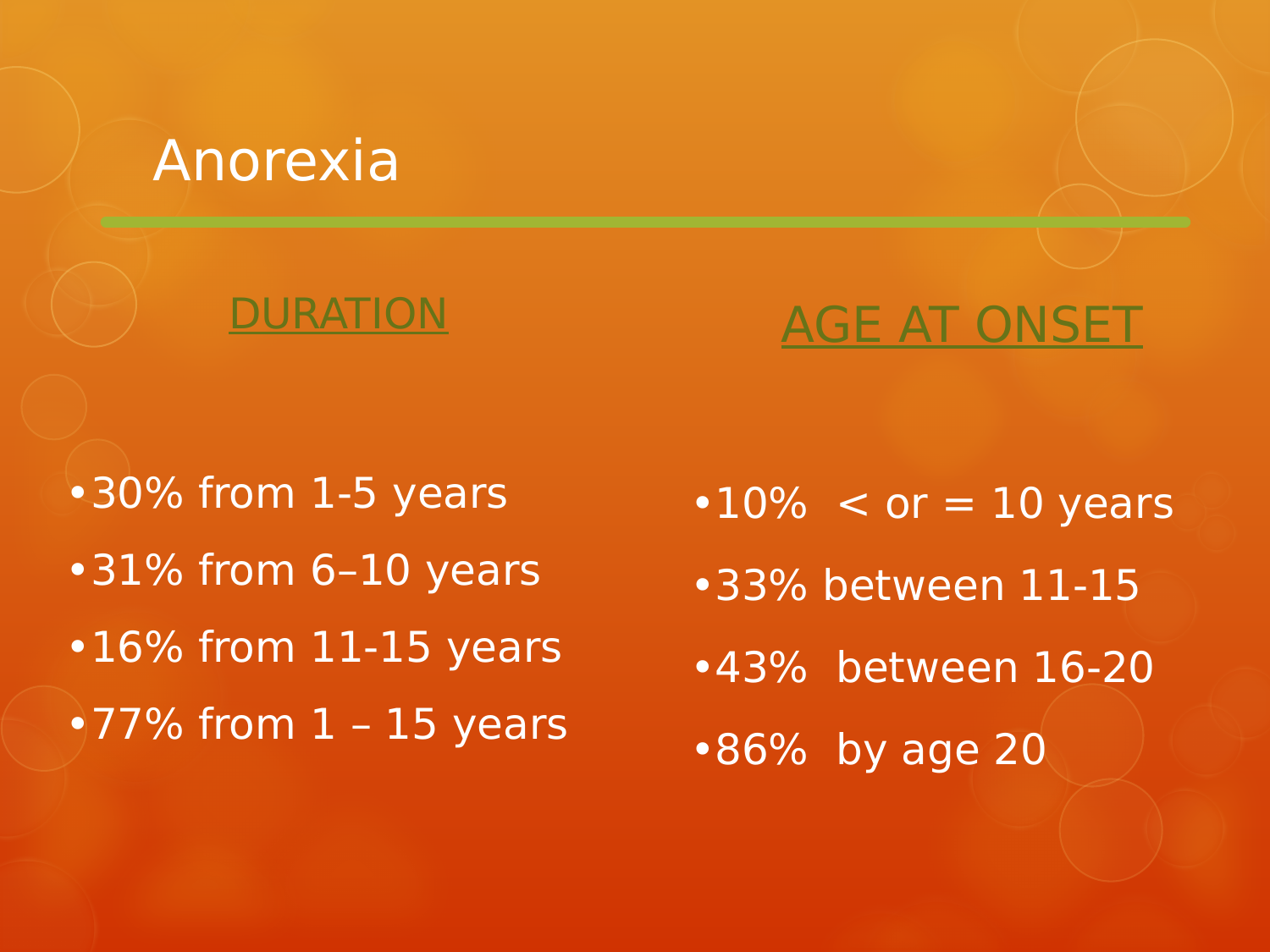

# Anorexia
DURATION

•30% from 1-5 years
•31% from 6–10 years
•16% from 11-15 years
•77% from 1 – 15 years
AGE AT ONSET

•10%  < or = 10 years
•33% between 11-15
•43%  between 16-20
•86%  by age 20